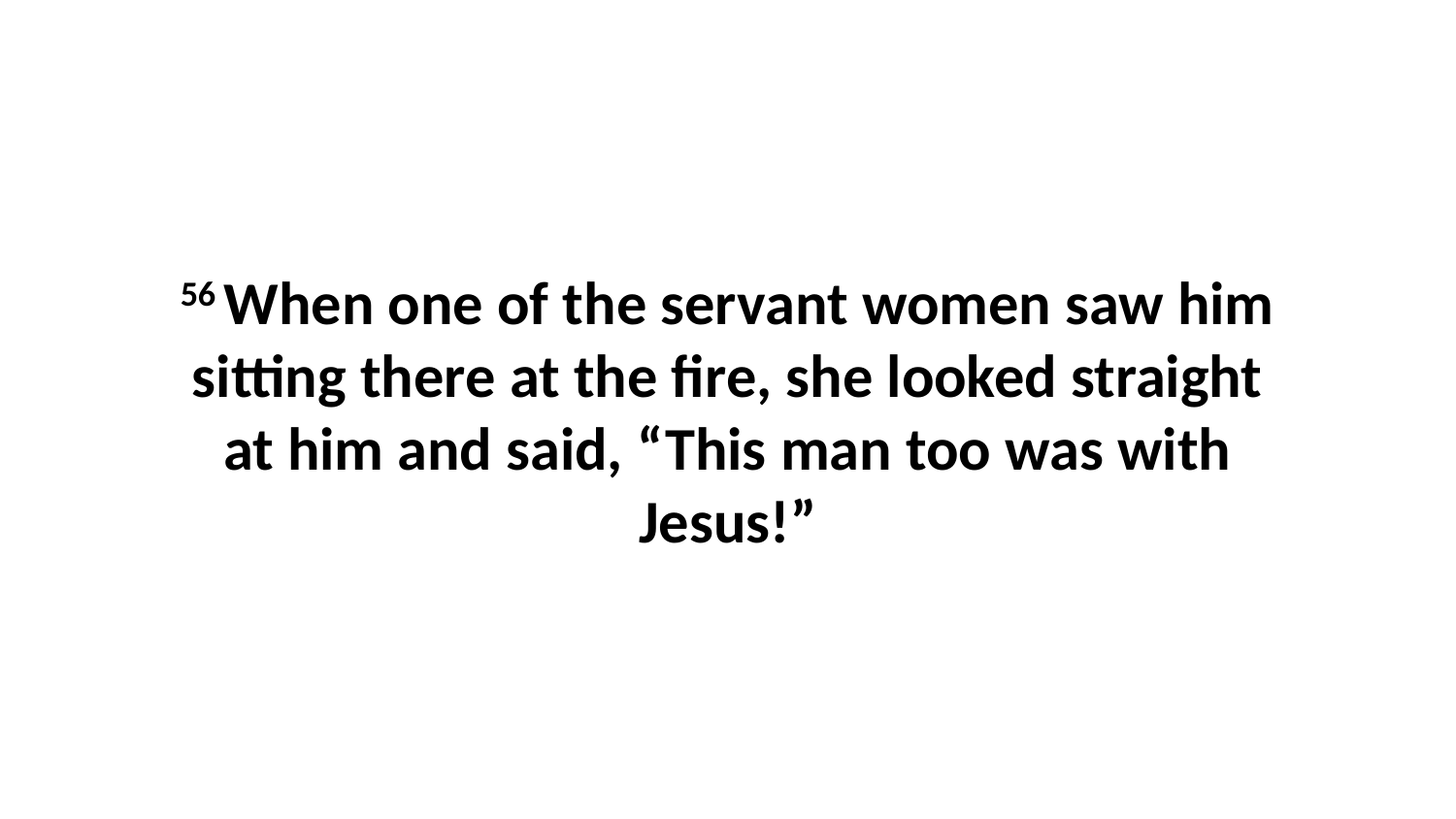

56 When one of the servant women saw him sitting there at the fire, she looked straight at him and said, “This man too was with Jesus!”